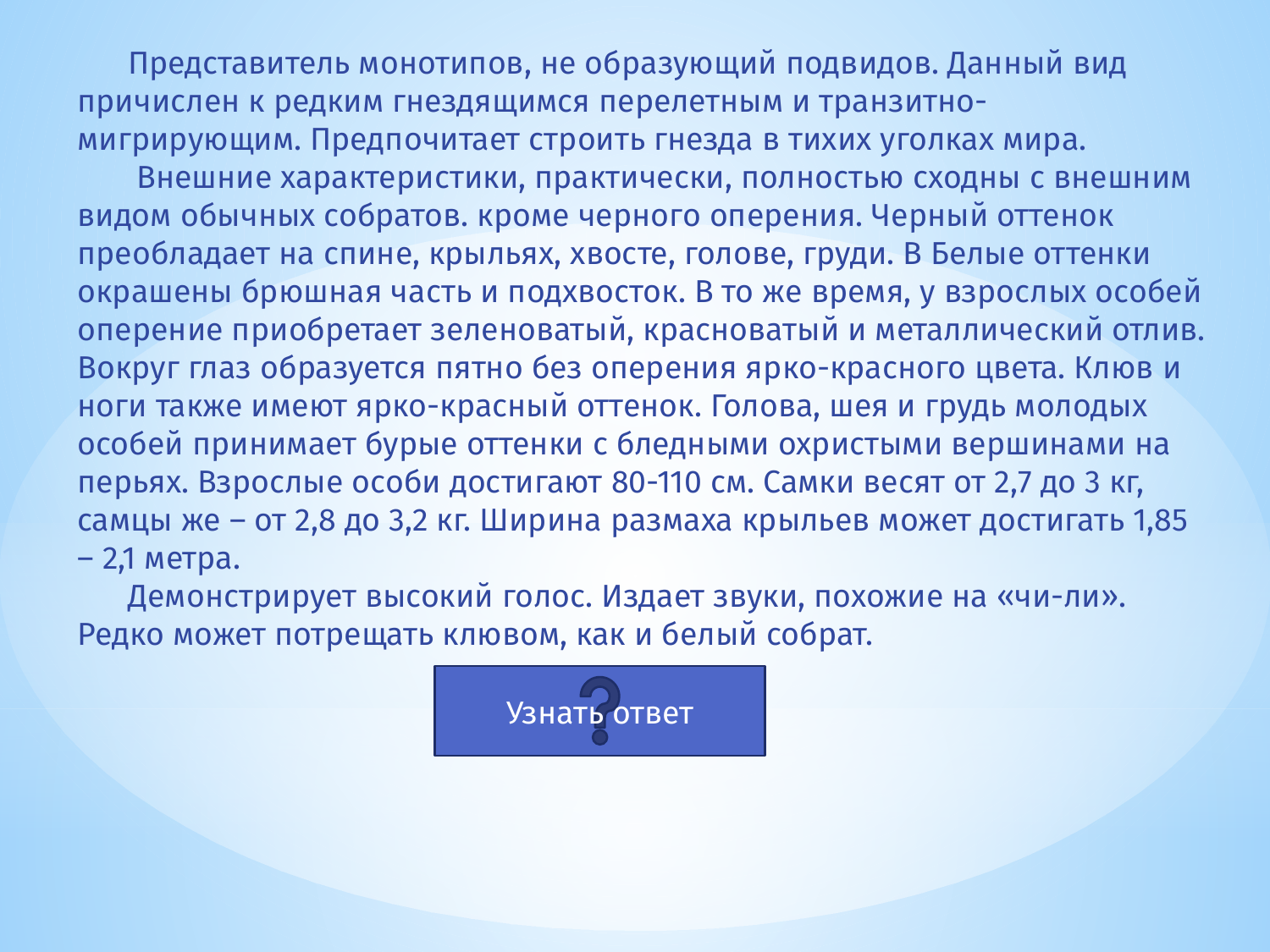

Представитель монотипов, не образующий подвидов. Данный вид причислен к редким гнездящимся перелетным и транзитно-мигрирующим. Предпочитает строить гнезда в тихих уголках мира.
       Внешние характеристики, практически, полностью сходны с внешним видом обычных собратов. кроме черного оперения. Черный оттенок преобладает на спине, крыльях, хвосте, голове, груди. В Белые оттенки окрашены брюшная часть и подхвосток. В то же время, у взрослых особей оперение приобретает зеленоватый, красноватый и металлический отлив.
Вокруг глаз образуется пятно без оперения ярко-красного цвета. Клюв и ноги также имеют ярко-красный оттенок. Голова, шея и грудь молодых особей принимает бурые оттенки с бледными охристыми вершинами на перьях. Взрослые особи достигают 80-110 см. Самки весят от 2,7 до 3 кг, самцы же – от 2,8 до 3,2 кг. Ширина размаха крыльев может достигать 1,85 – 2,1 метра.
      Демонстрирует высокий голос. Издает звуки, похожие на «чи-ли». Редко может потрещать клювом, как и белый собрат.
#